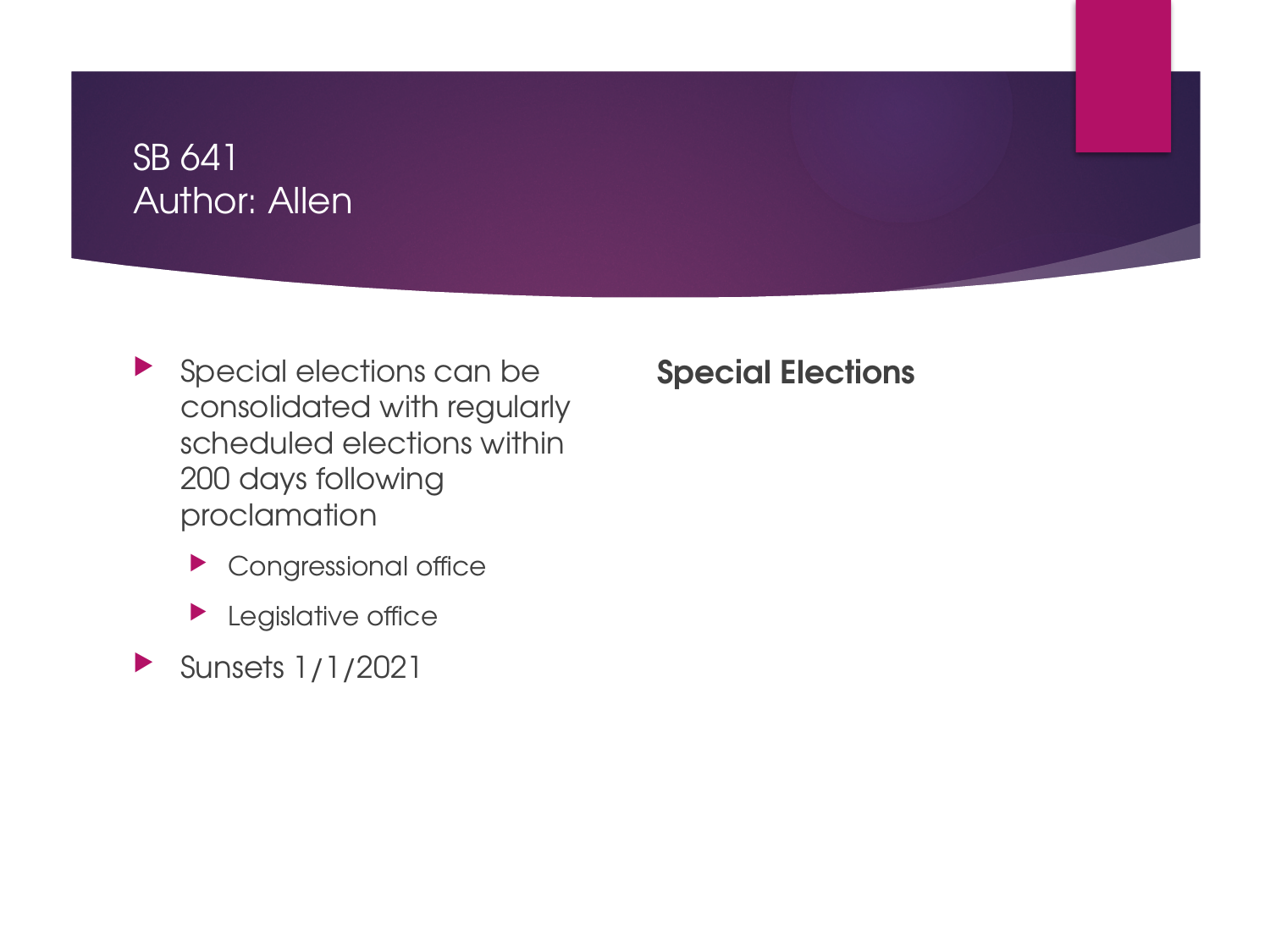

# SB 641 Author: Allen
Special Elections
Special elections can be consolidated with regularly scheduled elections within 200 days following proclamation
Congressional office
Legislative office
Sunsets 1/1/2021